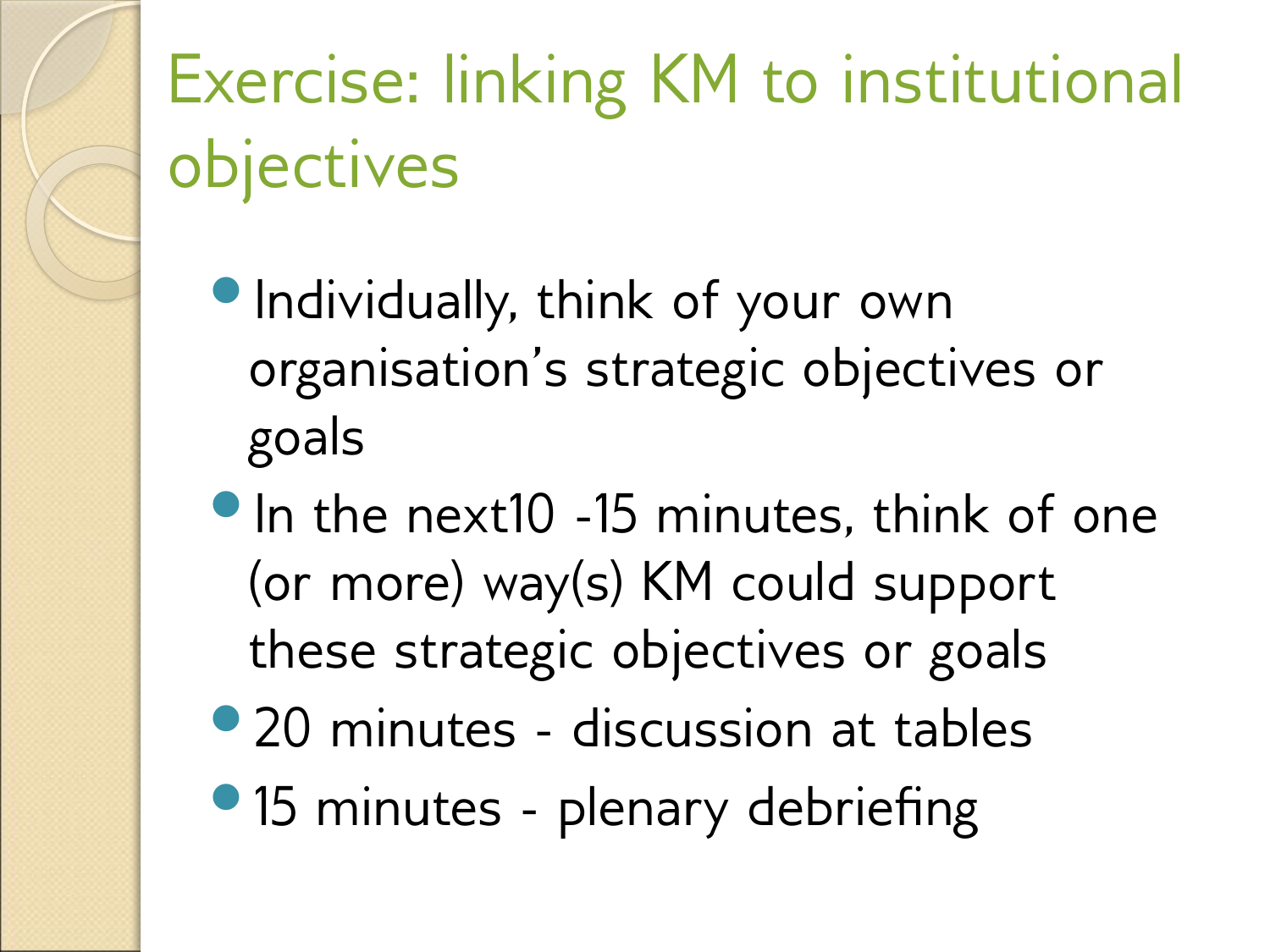

# Exercise: linking KM to institutional objectives
Individually, think of your own organisation’s strategic objectives or goals
In the next10 -15 minutes, think of one (or more) way(s) KM could support these strategic objectives or goals
20 minutes - discussion at tables
15 minutes - plenary debriefing